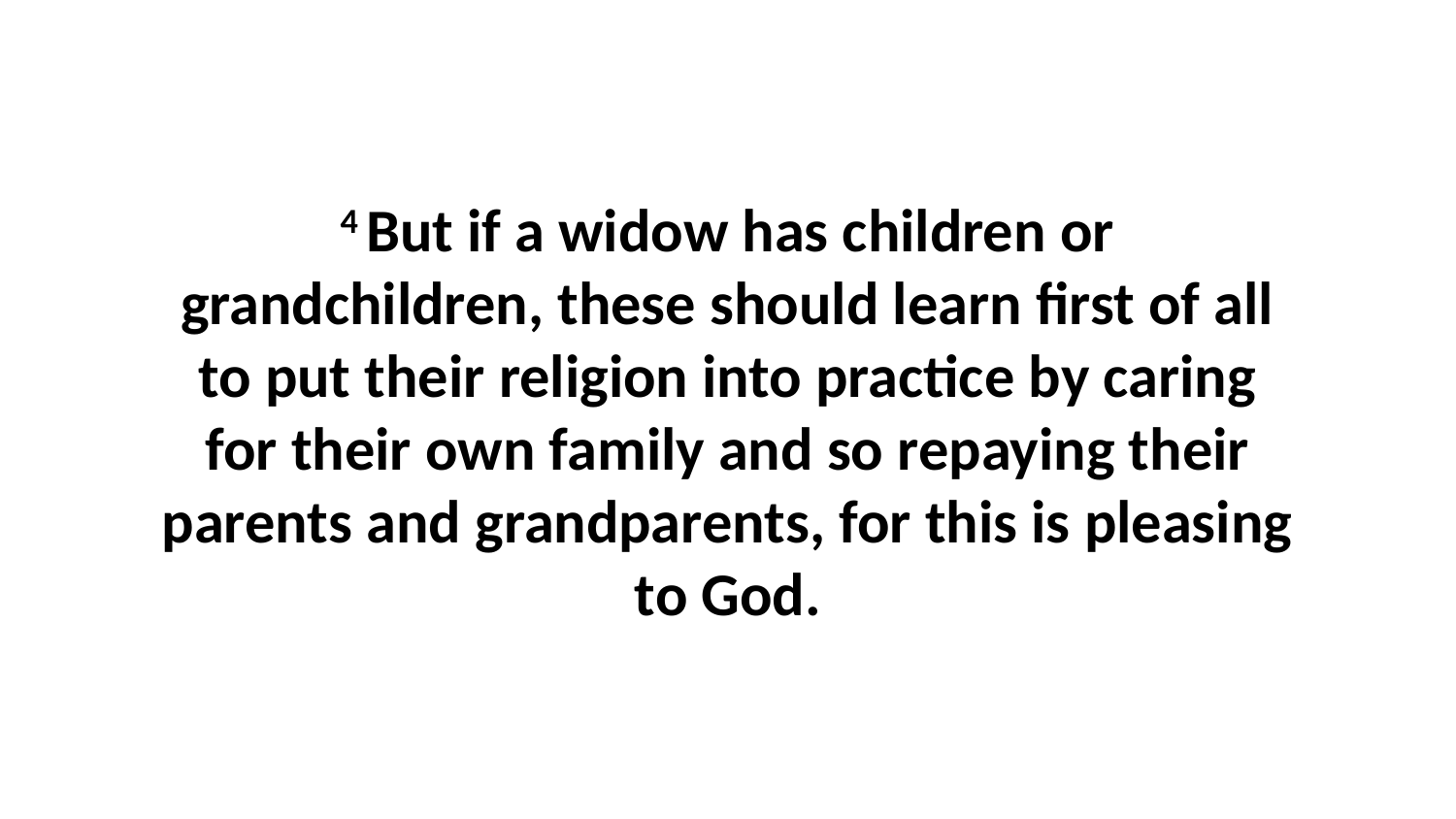

4 But if a widow has children or grandchildren, these should learn first of all to put their religion into practice by caring for their own family and so repaying their parents and grandparents, for this is pleasing to God.